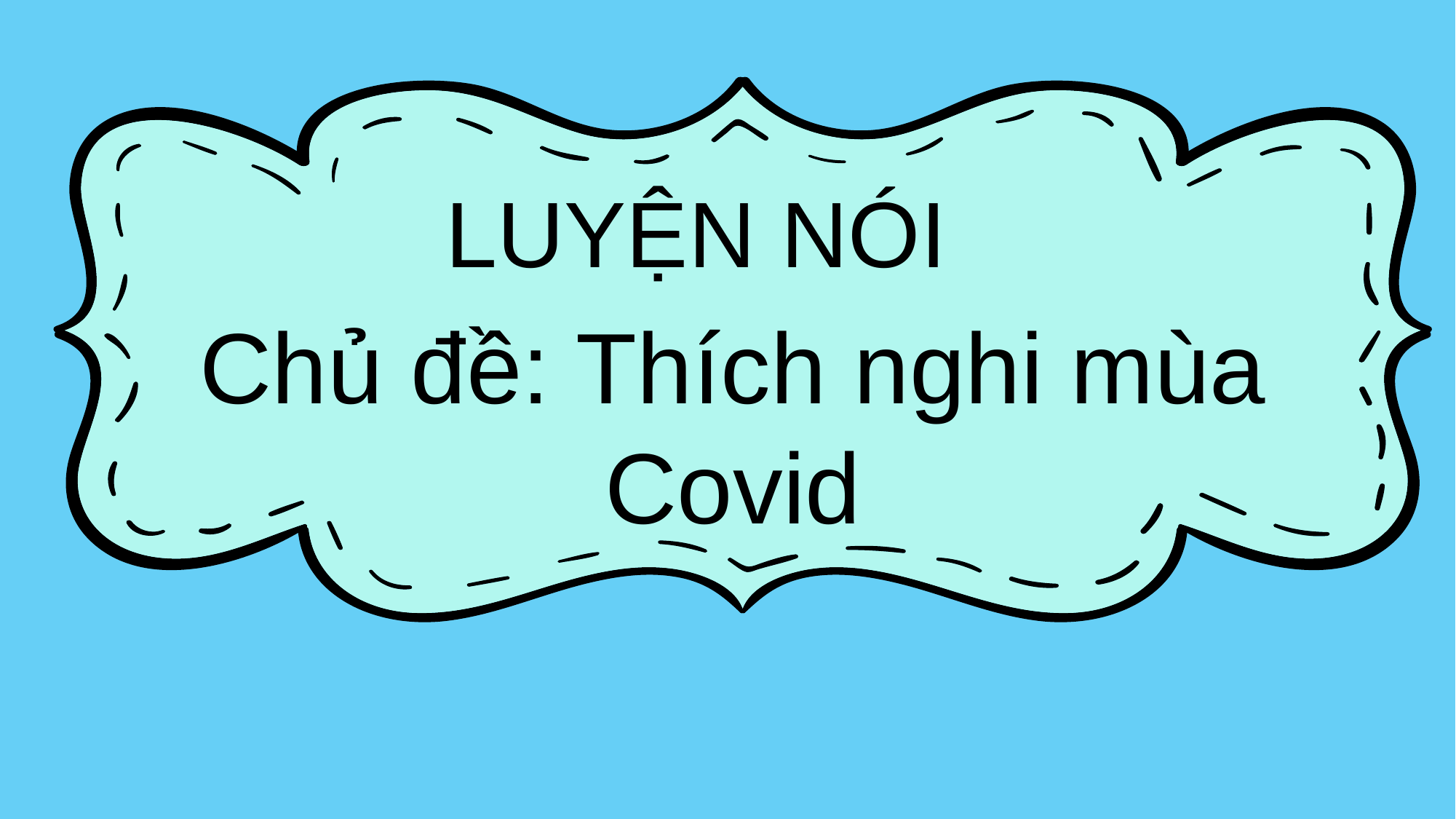

LUYỆN NÓI

Chủ đề: Thích nghi mùa Covid